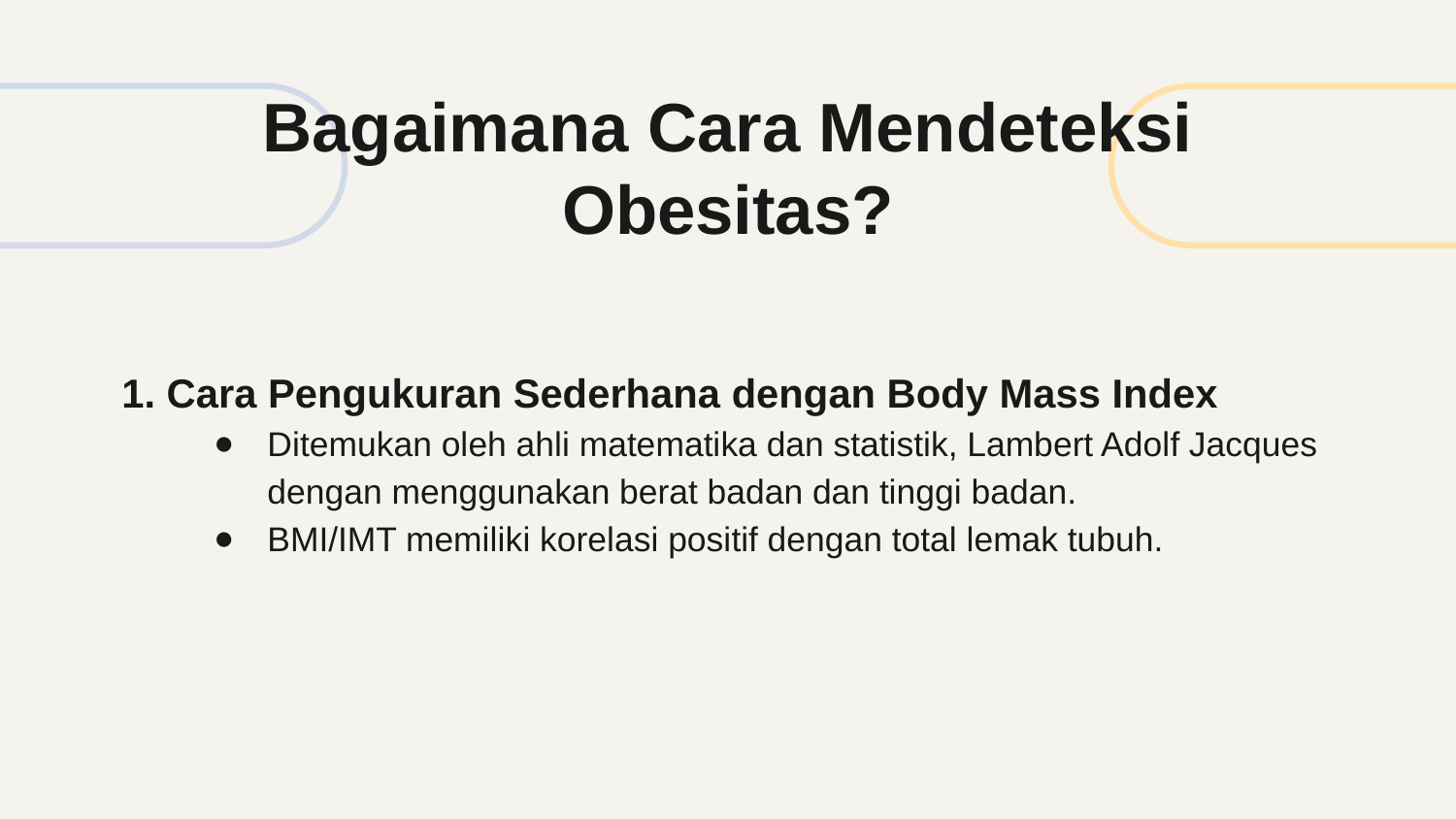

Bagaimana Cara Mendeteksi Obesitas?
# 1. Cara Pengukuran Sederhana dengan Body Mass Index
Ditemukan oleh ahli matematika dan statistik, Lambert Adolf Jacques dengan menggunakan berat badan dan tinggi badan.
BMI/IMT memiliki korelasi positif dengan total lemak tubuh.